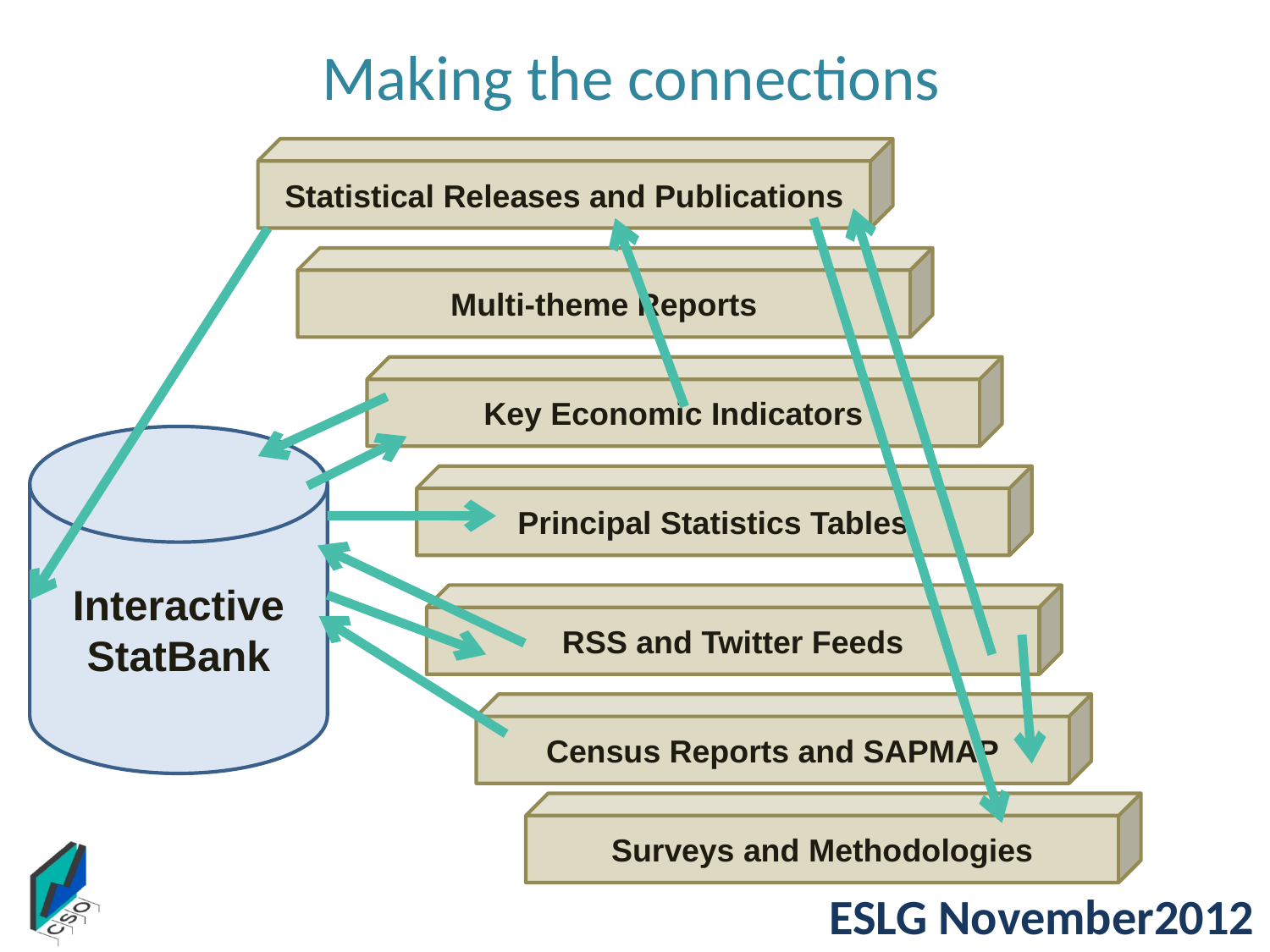

# Making the connections
Statistical Releases and Publications
Multi-theme Reports
Key Economic Indicators
Interactive
StatBank
Principal Statistics Tables
RSS and Twitter Feeds
Census Reports and SAPMAP
Surveys and Methodologies